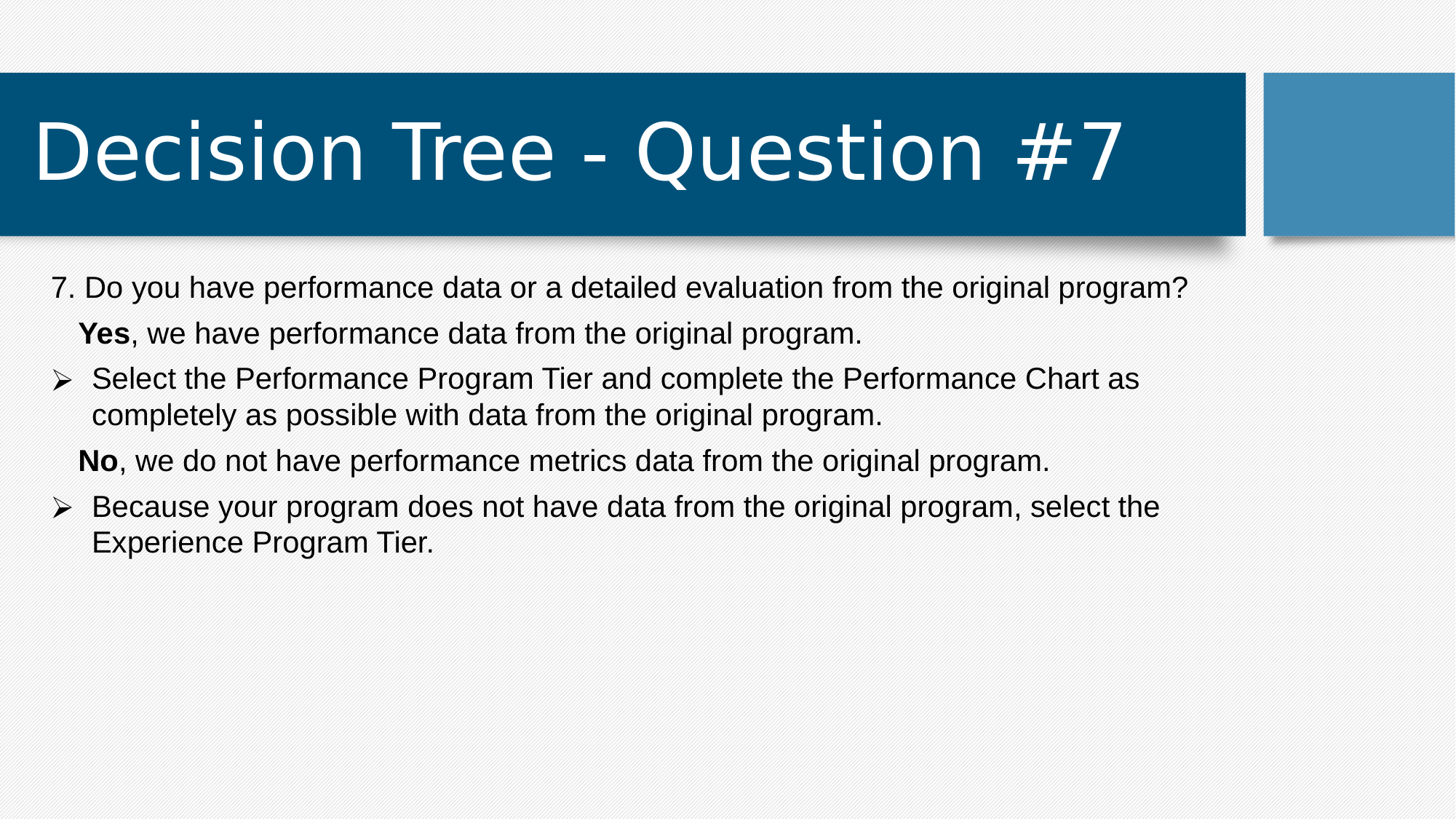

# Decision Tree - Question #7
7. Do you have performance data or a detailed evaluation from the original program?
Yes, we have performance data from the original program.
Select the Performance Program Tier and complete the Performance Chart as completely as possible with data from the original program.
No, we do not have performance metrics data from the original program.
Because your program does not have data from the original program, select the Experience Program Tier.